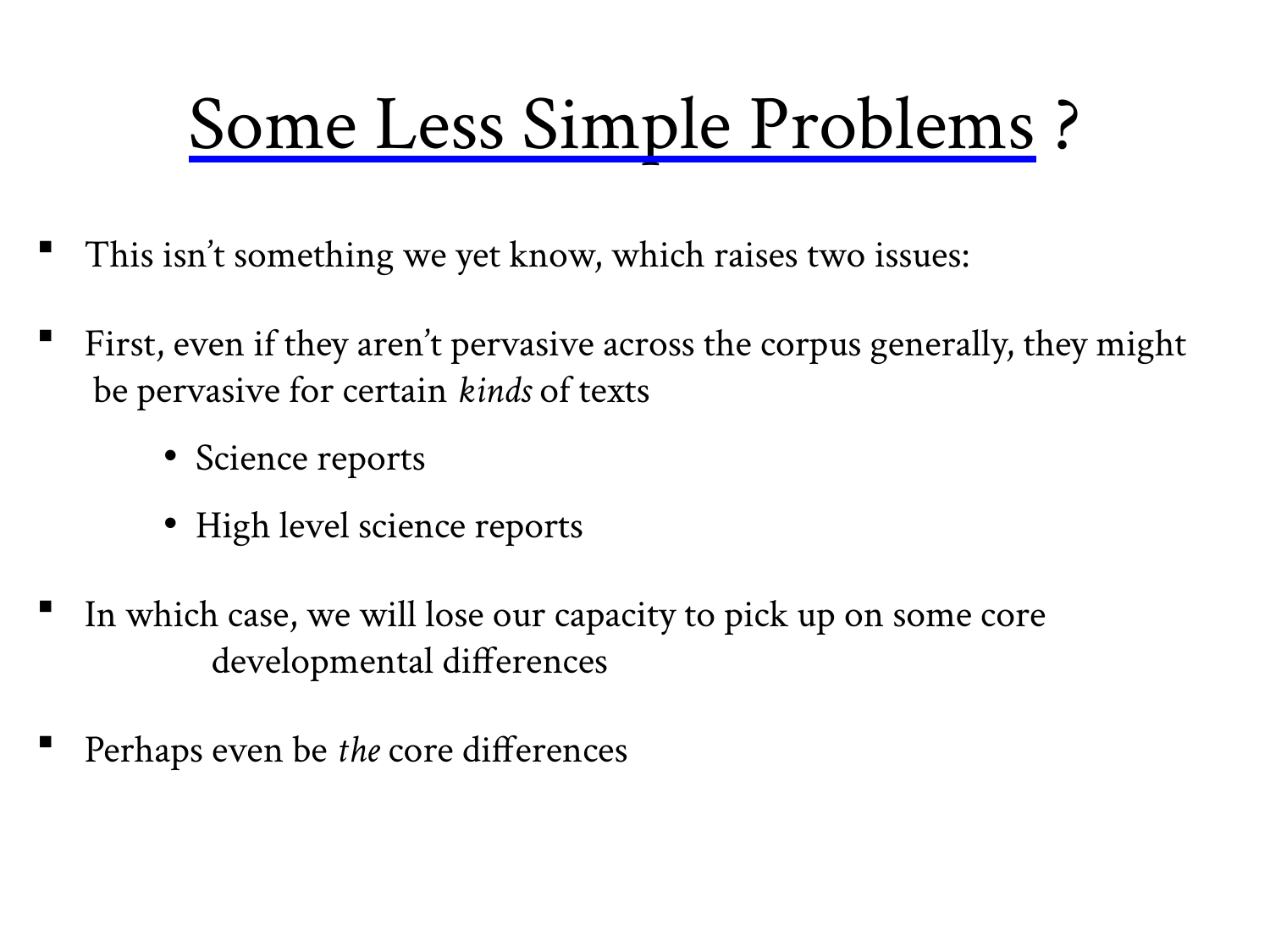

# Some Less Simple Problems ?
This isn’t something we yet know, which raises two issues:
First, even if they aren’t pervasive across the corpus generally, they might
 be pervasive for certain kinds of texts
Science reports
High level science reports
In which case, we will lose our capacity to pick up on some core
	developmental differences
Perhaps even be the core differences